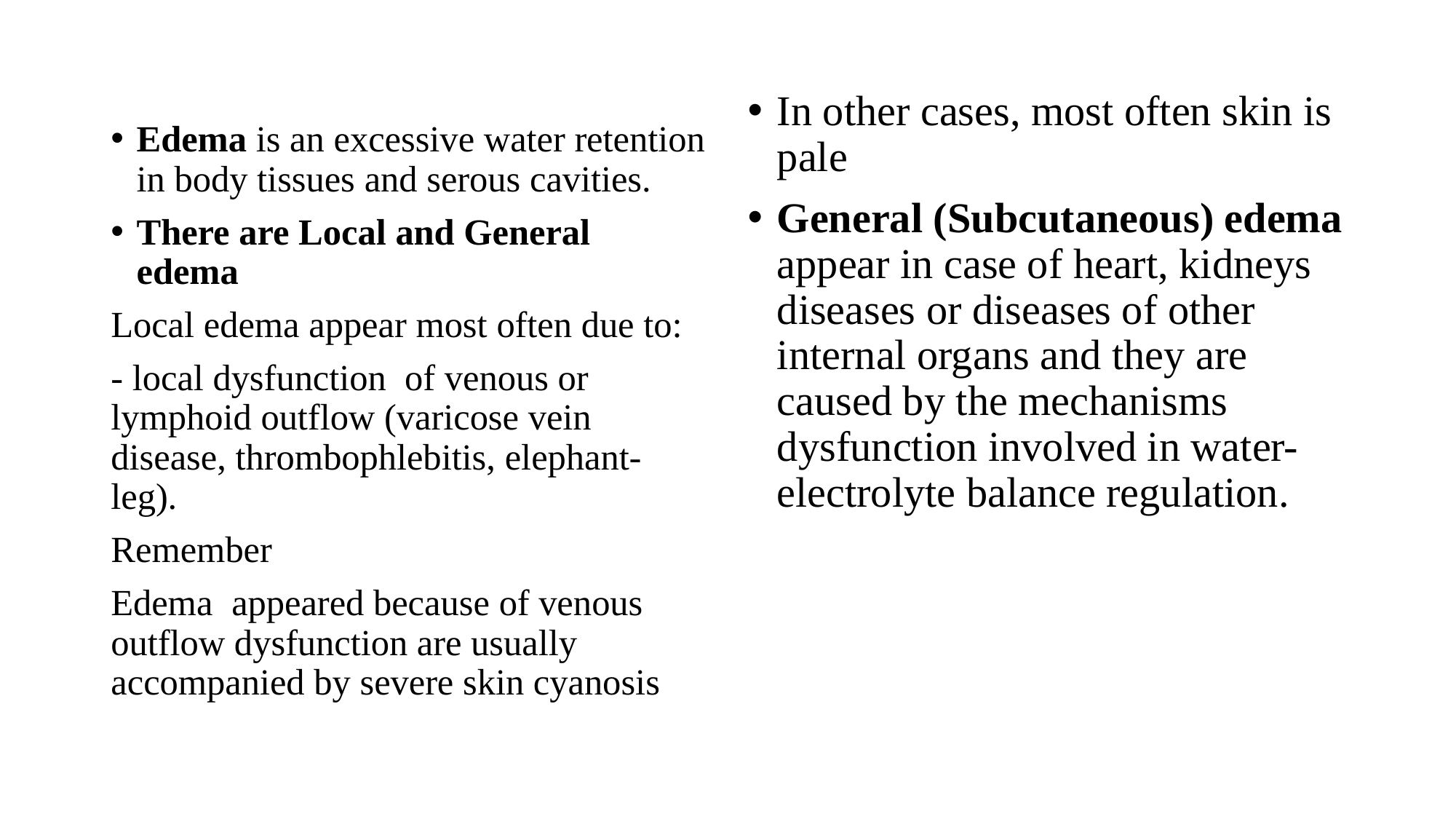

Еdema is an excessive water retention in body tissues and serous cavities.
There are Local and General  edema
Local edema appear most often due to:
- local dysfunction  of venous or lymphoid outflow (varicose vein disease, thrombophlebitis, elephant-leg).
Remember
Edema  appeared because of venous outflow dysfunction are usually accompanied by severe skin cyanosis

In other cases, most often skin is pale
General (Subcutaneous) edema appear in case of heart, kidneys diseases or diseases of other internal organs and they are caused by the mechanisms dysfunction involved in water-electrolyte balance regulation.